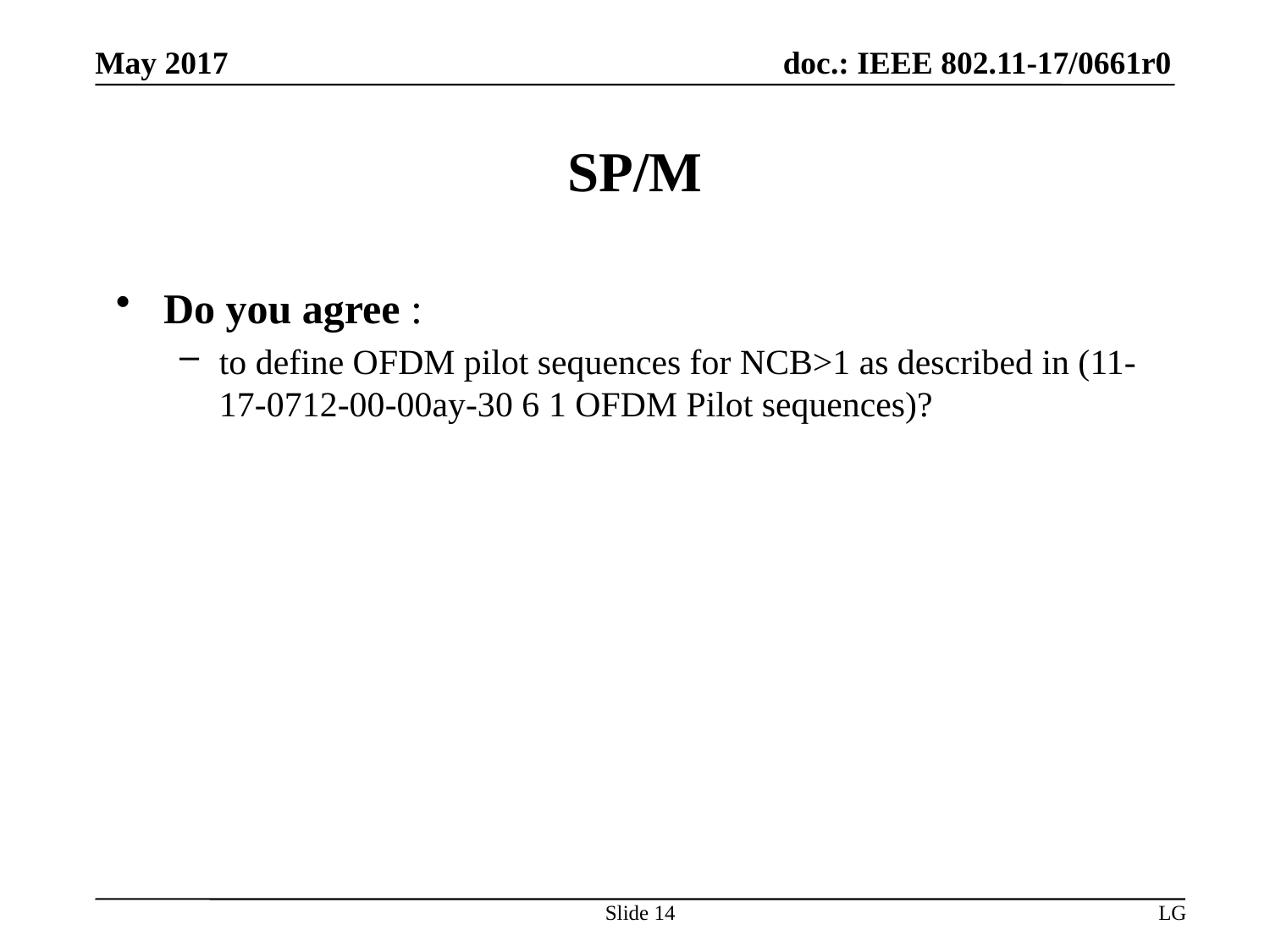

# SP/M
Do you agree :
to define OFDM pilot sequences for NCB>1 as described in (11-17-0712-00-00ay-30 6 1 OFDM Pilot sequences)?

Slide 14
LG